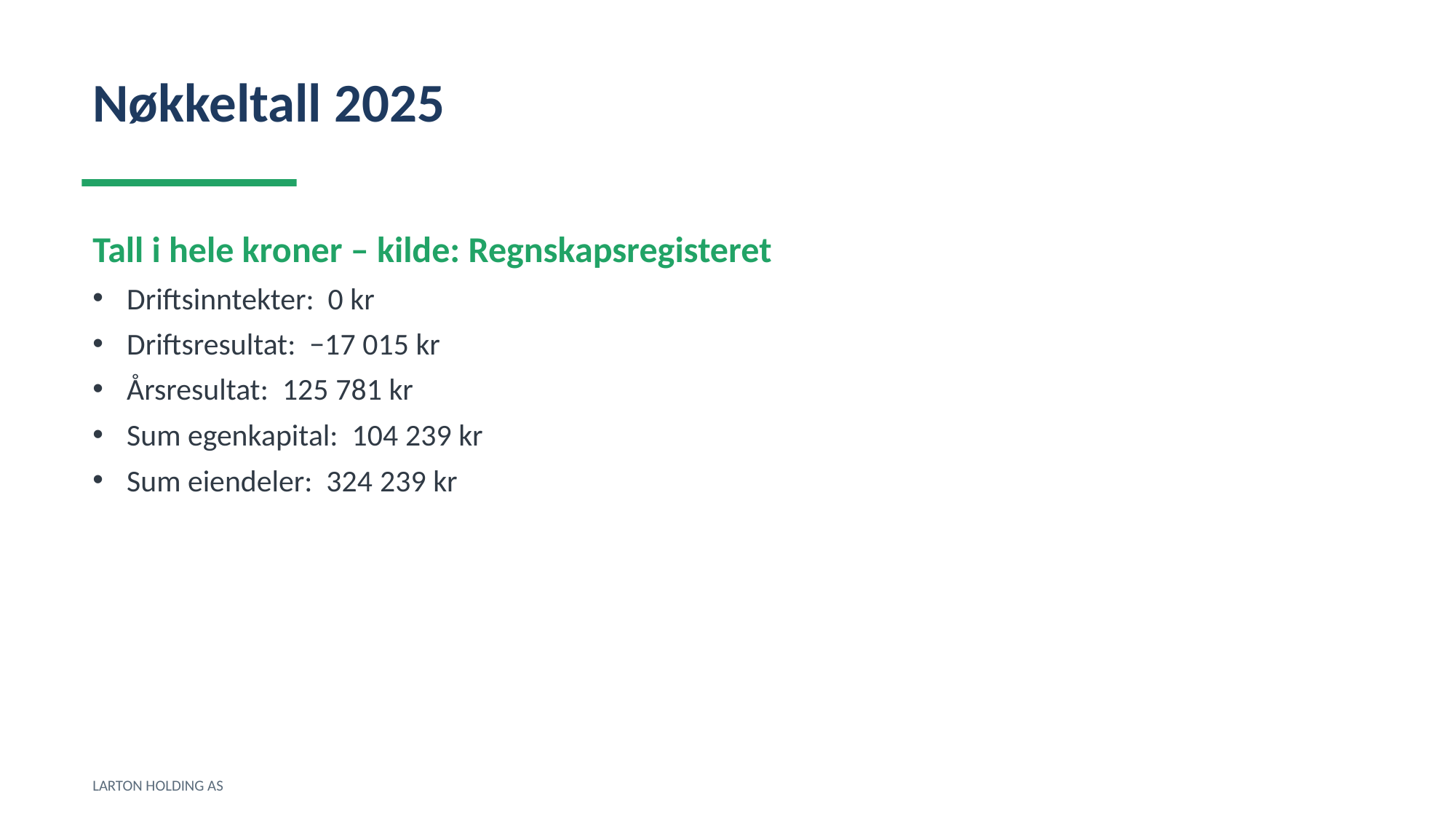

Nøkkeltall 2025

Tall i hele kroner – kilde: Regnskapsregisteret
Driftsinntekter:  0 kr
Driftsresultat:  −17 015 kr
Årsresultat:  125 781 kr
Sum egenkapital:  104 239 kr
Sum eiendeler:  324 239 kr
LARTON HOLDING AS